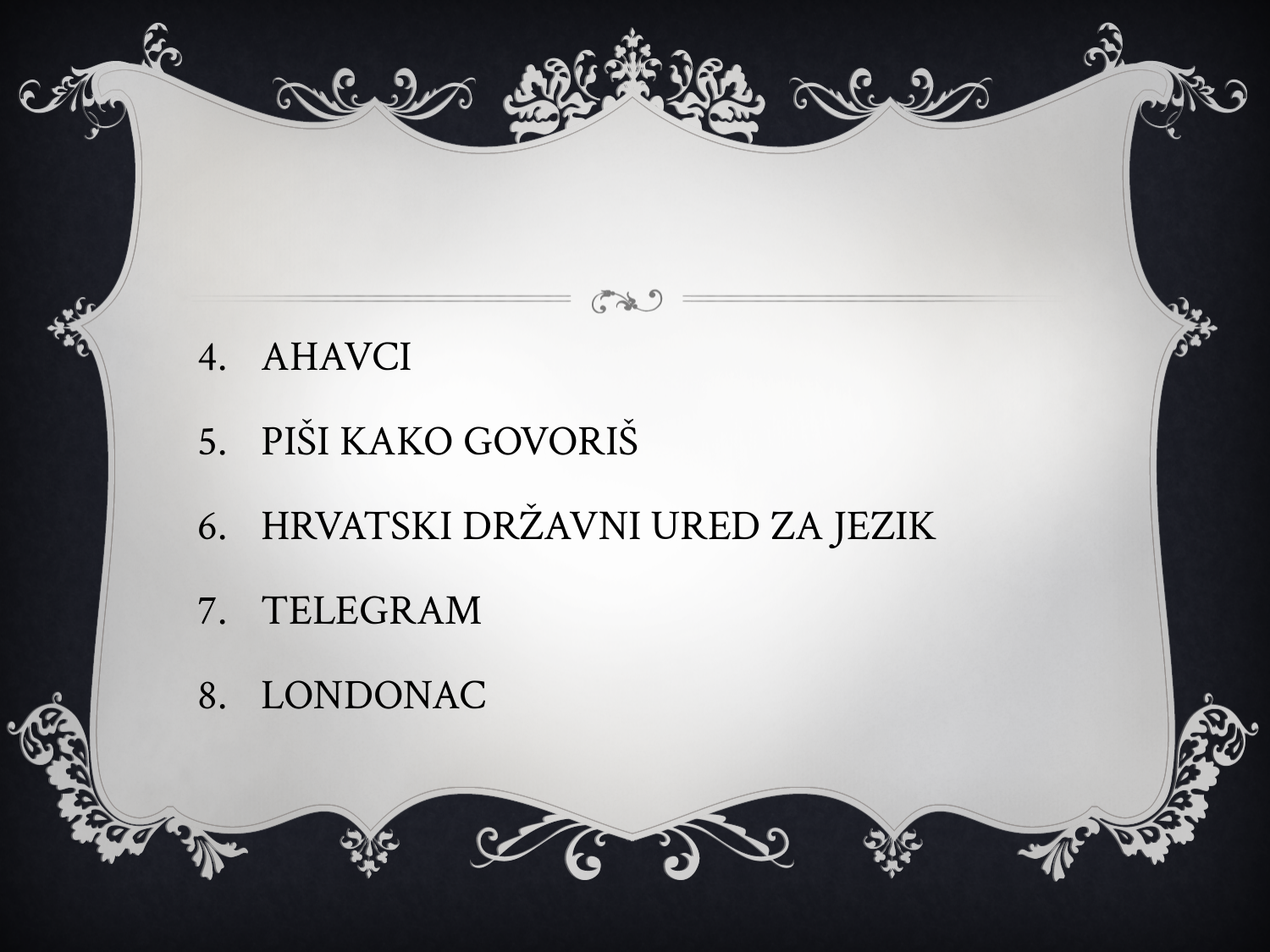

#
AHAVCI
PIŠI KAKO GOVORIŠ
HRVATSKI DRŽAVNI URED ZA JEZIK
TELEGRAM
LONDONAC